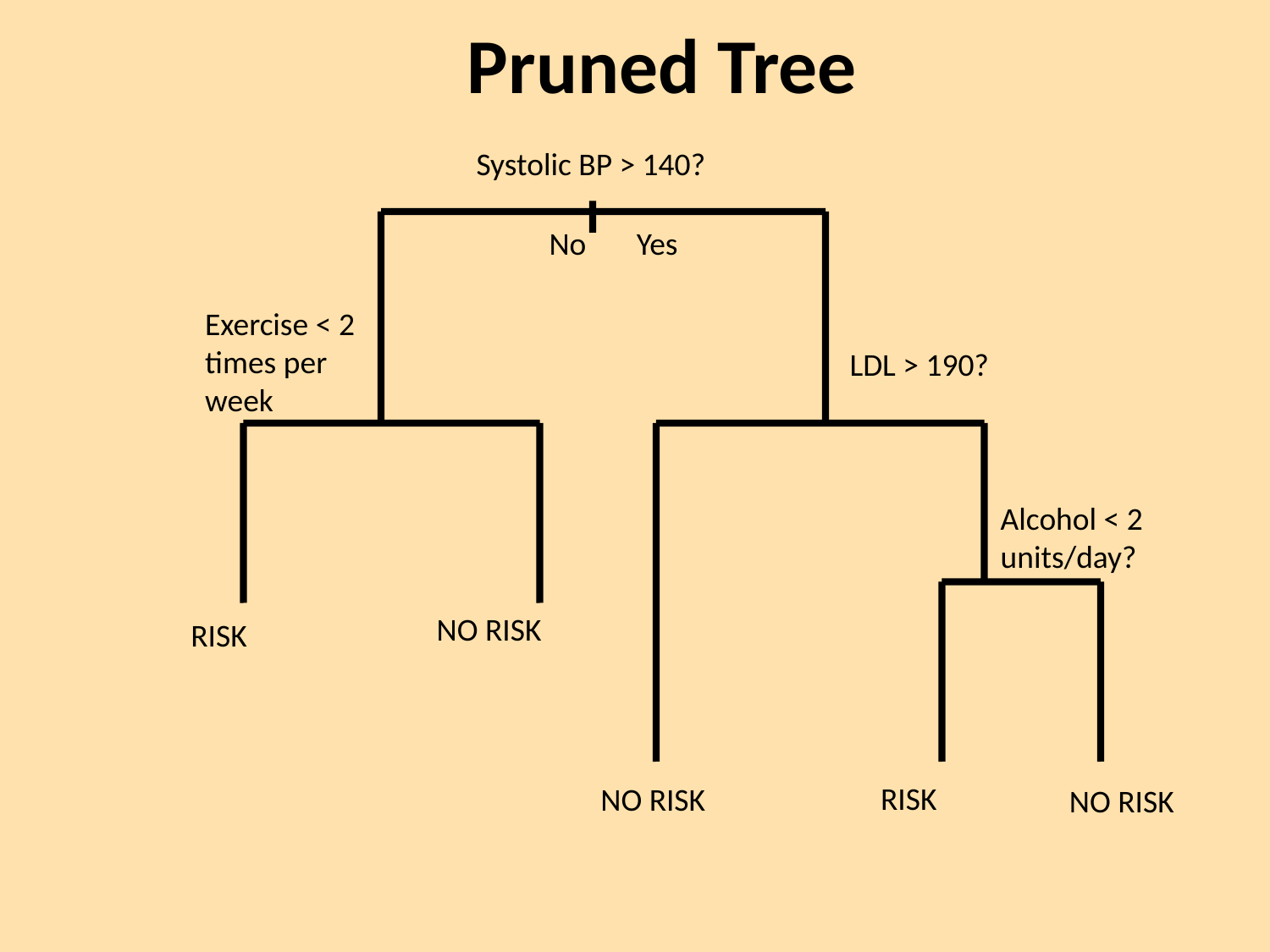

Pruned Tree
 Systolic BP > 140?

No       Yes
Exercise < 2 times per week
LDL > 190?
Alcohol < 2 units/day?
NO RISK

RISK
RISK
NO RISK
NO RISK